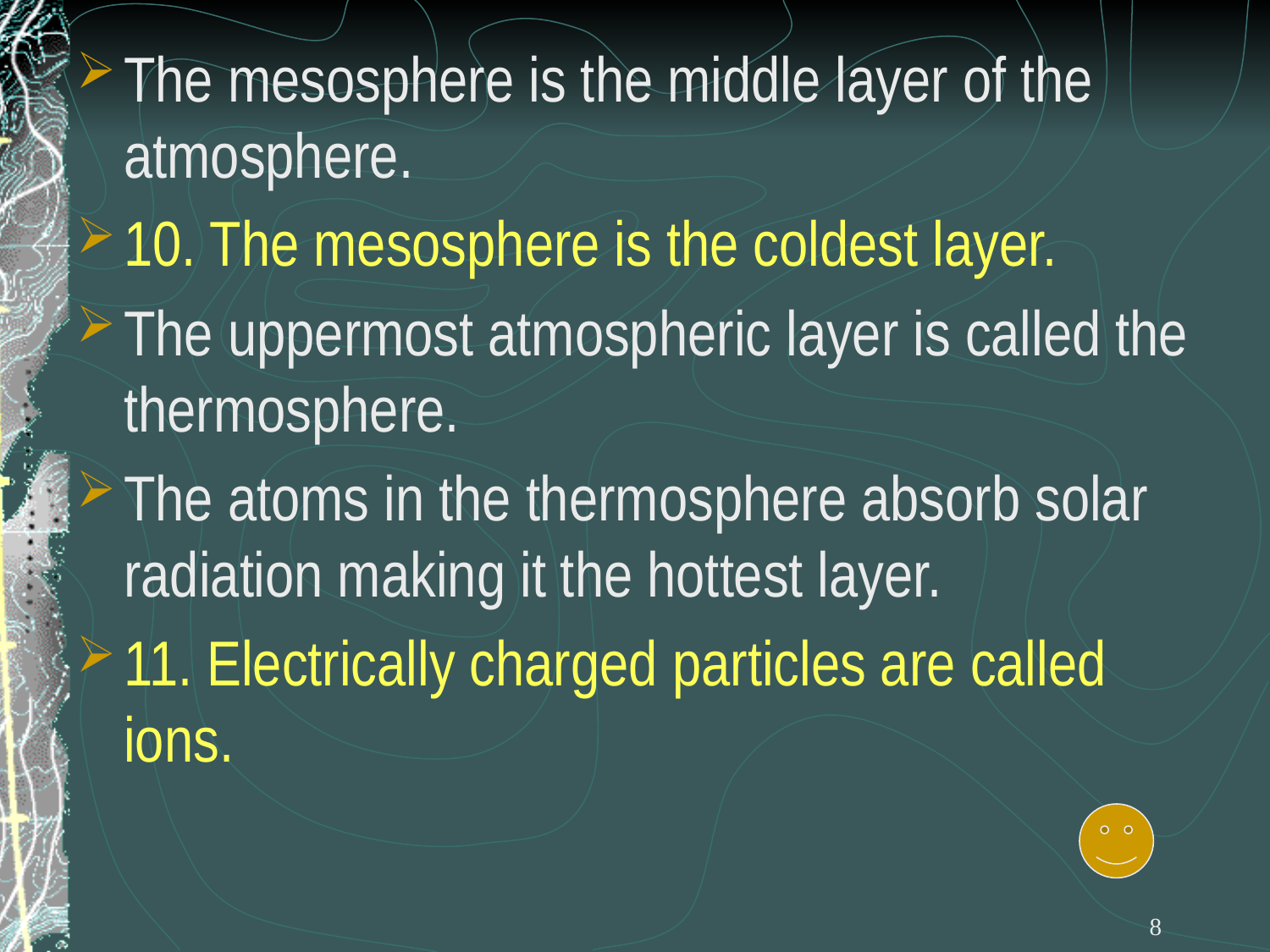

The mesosphere is the middle layer of the atmosphere.
10. The mesosphere is the coldest layer.
The uppermost atmospheric layer is called the thermosphere.
The atoms in the thermosphere absorb solar radiation making it the hottest layer.
11. Electrically charged particles are called ions.

8